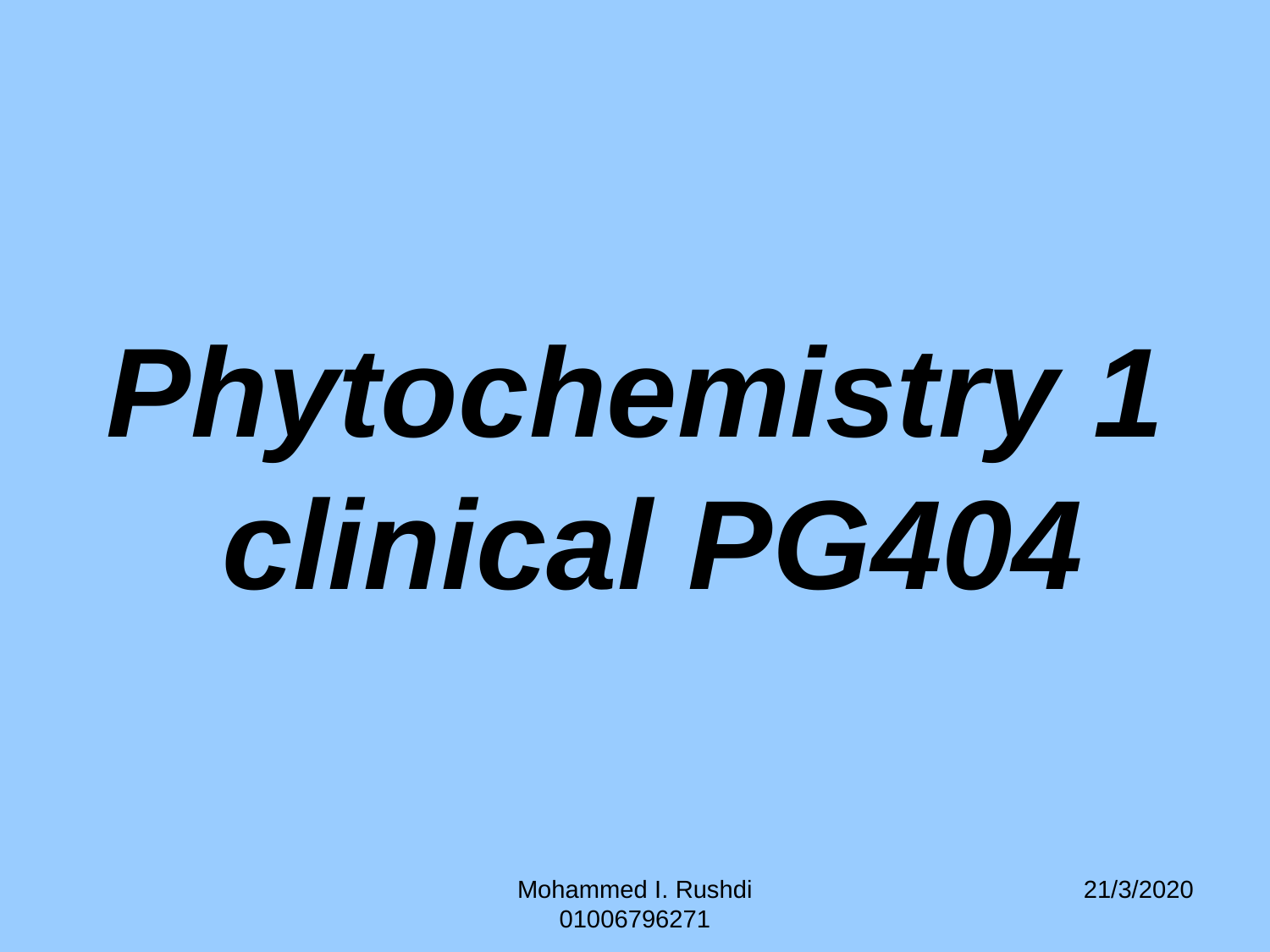

Phytochemistry 1  clinical PG404
Mohammed I. Rushdi 01006796271
21/3/2020